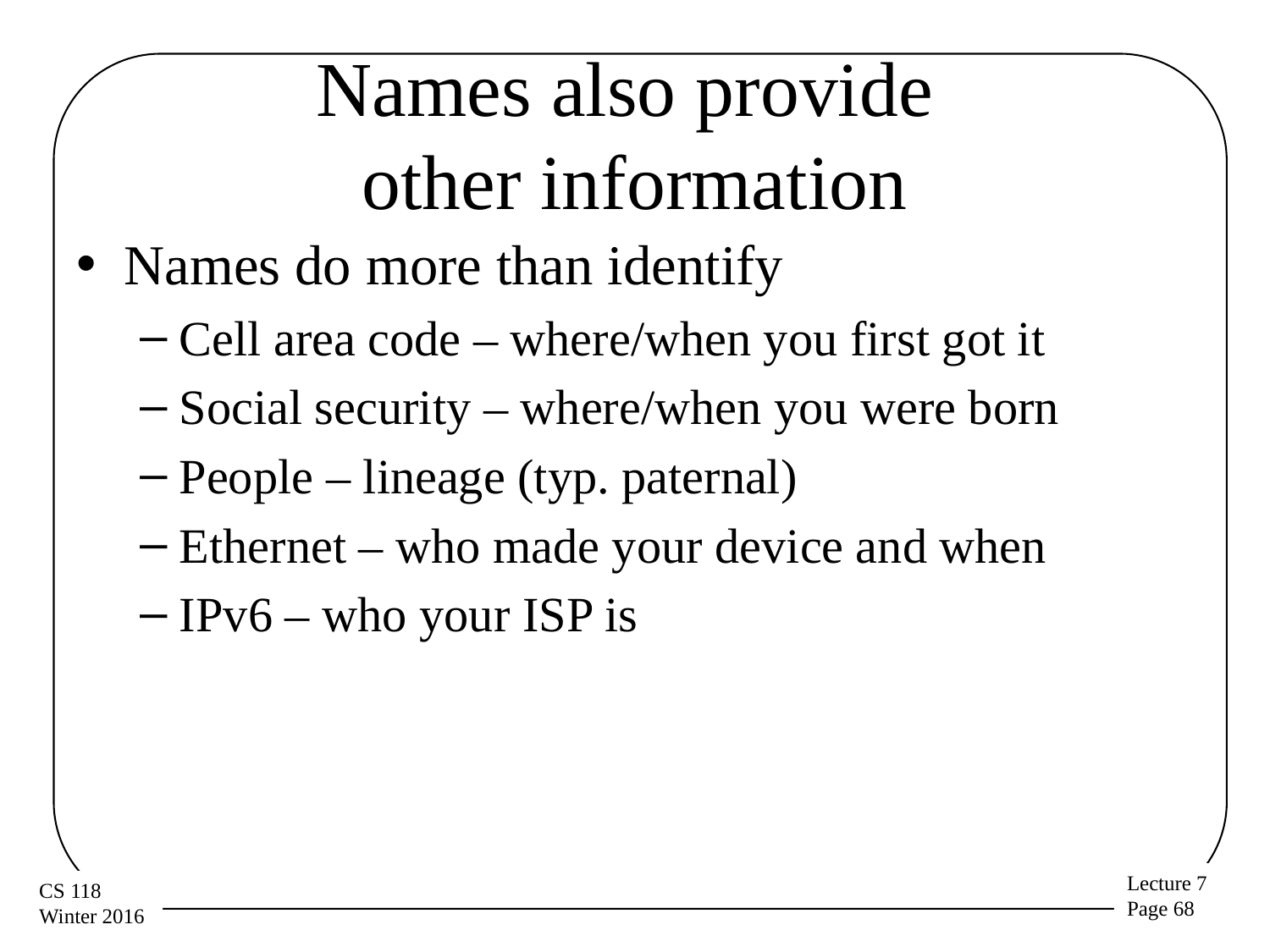

# Names also provide other information
Names do more than identify
Cell area code – where/when you first got it
Social security – where/when you were born
People – lineage (typ. paternal)
Ethernet – who made your device and when
IPv6 – who your ISP is